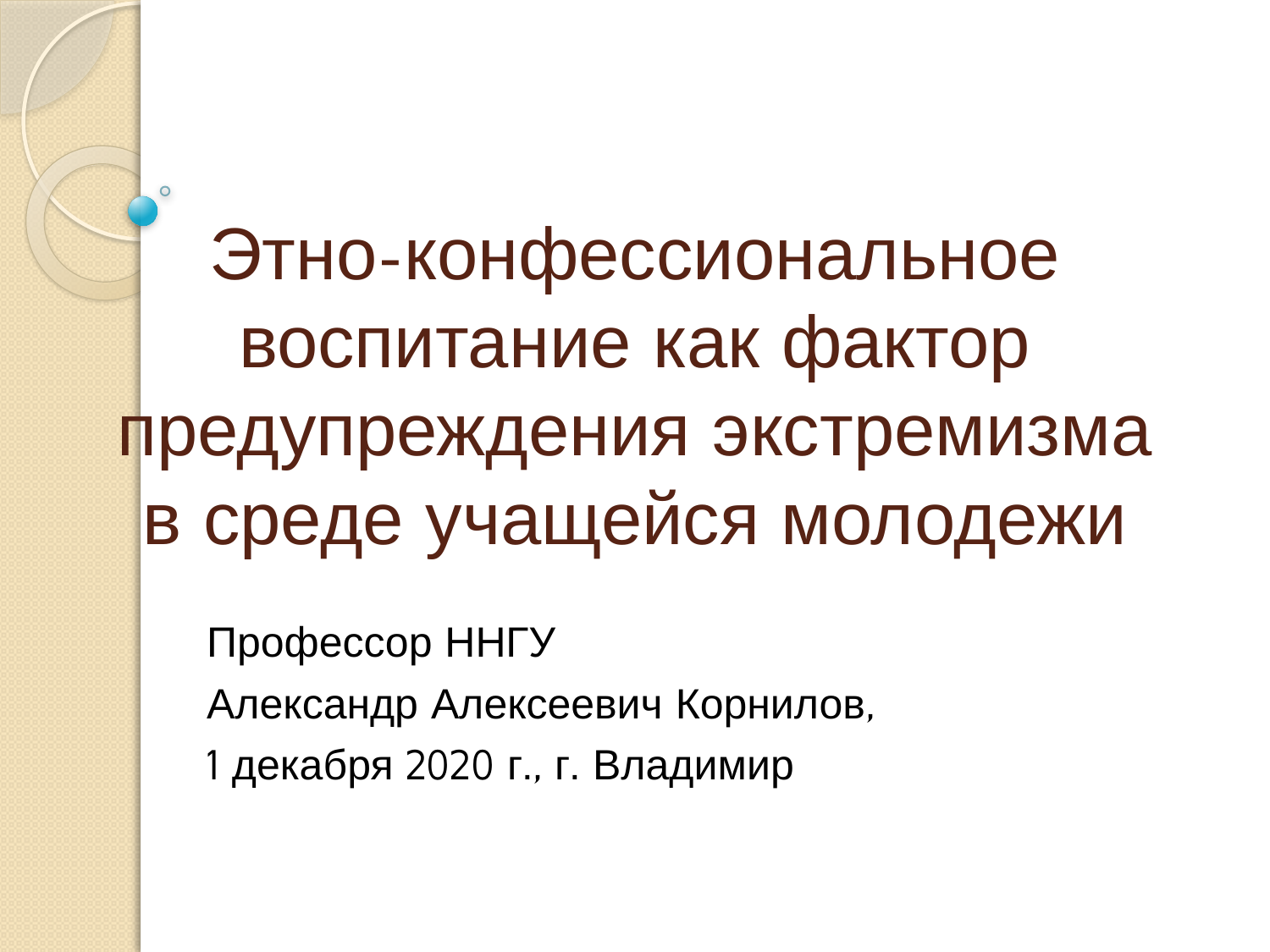

# Этно-конфессиональное воспитание как фактор предупреждения экстремизма в среде учащейся молодежи
Профессор ННГУ
Александр Алексеевич Корнилов,
1 декабря 2020 г., г. Владимир